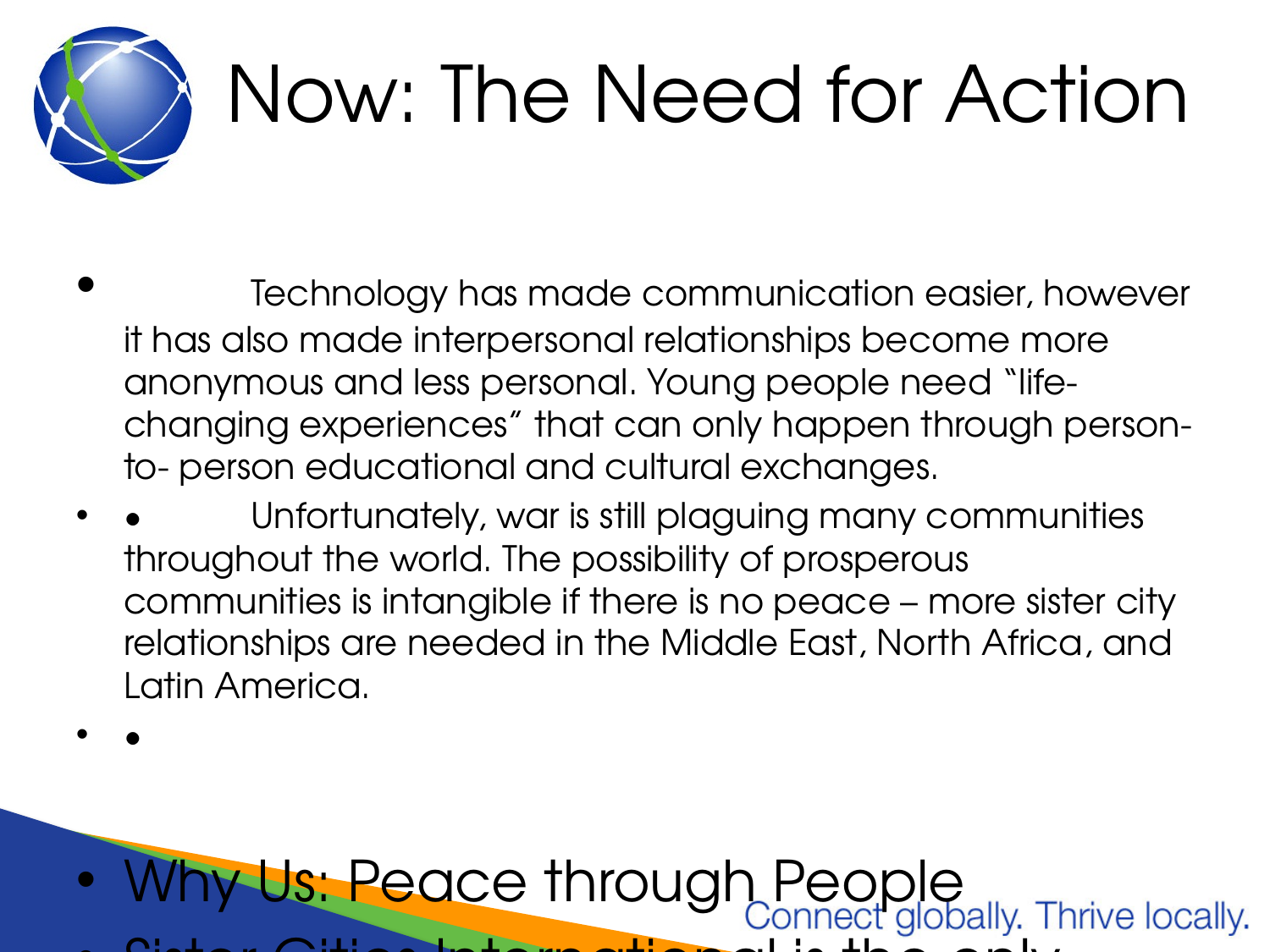

# Now: The Need for Action
	Technology has made communication easier, however it has also made interpersonal relationships become more anonymous and less personal. Young people need “life-changing experiences” that can only happen through person-to- person educational and cultural exchanges.
•	Unfortunately, war is still plaguing many communities throughout the world. The possibility of prosperous communities is intangible if there is no peace – more sister city relationships are needed in the Middle East, North Africa, and Latin America.
•

Why Us: Peace through People
Sister Cities International is the only organization in the U.S. with the responsibility of partnering U.S. communities with communities abroad to promote mutual respect, cooperation, and understanding through cultural, educational, economic, municipal, and humanitarian exchanges.